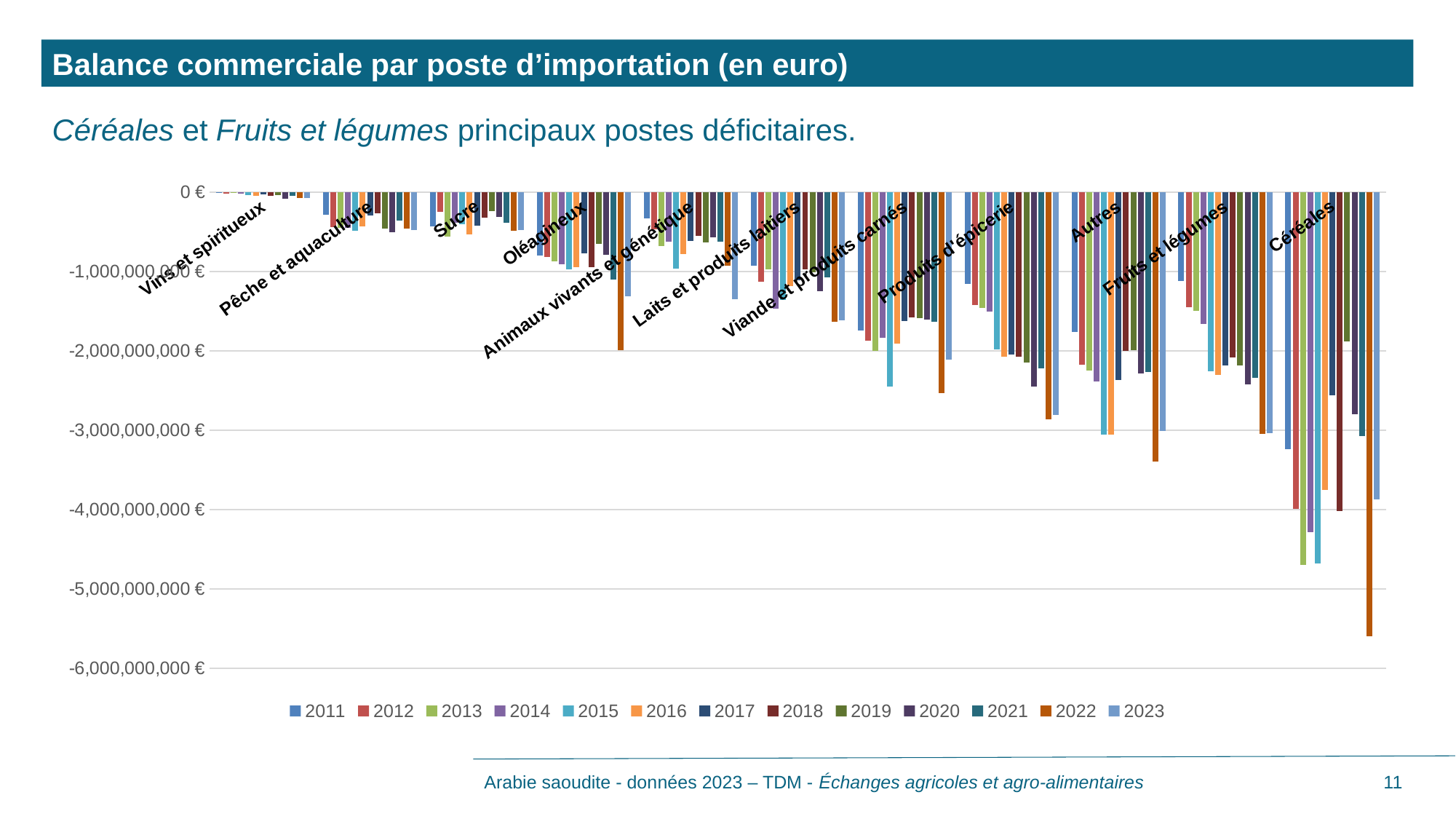

Balance commerciale par poste d’importation (en euro)
Céréales et Fruits et légumes principaux postes déficitaires.

### Chart

| Category | 2011 | 2012 | 2013 | 2014 | 2015 | 2016 | 2017 | 2018 | 2019 | 2020 | 2021 | 2022 | 2023 |
|---|---|---|---|---|---|---|---|---|---|---|---|---|---|
| Vins et spiritueux | -11648579.0 | -15211600.0 | -14261680.0 | -15515302.0 | -40284893.0 | -45840985.0 | -31321571.0 | -42810986.0 | -37011735.0 | -87507540.0 | -47844755.0 | -72692980.0 | -78731126.0 |
| Pêche et aquaculture | -284646329.0 | -441223262.0 | -445790326.0 | -445836568.0 | -484325690.0 | -435774796.0 | -296040879.0 | -269203855.0 | -457308099.0 | -502665225.0 | -362609356.0 | -458228654.0 | -473623921.0 |
| Sucre | -436500316.0 | -246556035.0 | -558113345.0 | -389819997.0 | -400050777.0 | -530981899.0 | -420079559.0 | -324996092.0 | -237789339.0 | -316885451.0 | -387440250.0 | -484520475.0 | -474394211.0 |
| Oléagineux | -797797597.0 | -814604968.0 | -873240928.0 | -905738750.0 | -975997897.0 | -945327963.0 | -774260586.0 | -950368735.0 | -655810306.0 | -791475457.0 | -1102100515.0 | -1989525241.0 | -1316699763.0 |
| Animaux vivants et génétique | -333468882.0 | -472273410.0 | -682110598.0 | -626847483.0 | -967158357.0 | -782818010.0 | -615597479.0 | -553426112.0 | -635860132.0 | -566930357.0 | -626380545.0 | -925763063.0 | -1352701911.0 |
| Laits et produits laitiers | -929775838.0 | -1128599370.0 | -975210631.0 | -1469697701.0 | -1357482117.0 | -1182415461.0 | -1105987543.0 | -975827850.0 | -1010382274.0 | -1251571591.0 | -1078535241.0 | -1635727956.0 | -1612680203.0 |
| Viande et produits carnés | -1739674500.0 | -1867785685.0 | -2000225377.0 | -1837631415.0 | -2451644249.0 | -1910593432.0 | -1622416595.0 | -1582008143.0 | -1591785217.0 | -1603072396.0 | -1632531576.0 | -2533297474.0 | -2110532687.0 |
| Produits d'épicerie | -1156090471.0 | -1418603520.0 | -1460660464.0 | -1503510173.0 | -1983783552.0 | -2072457593.0 | -2041794073.0 | -2072018180.0 | -2147316115.0 | -2450509581.0 | -2217585933.0 | -2859558050.0 | -2806534905.0 |
| Autres | -1764251053.0 | -2173540703.0 | -2244608895.0 | -2381292439.0 | -3053258946.0 | -3054994124.0 | -2362383214.0 | -2002276753.0 | -1994895366.0 | -2285705255.0 | -2269383307.0 | -3394519073.0 | -3007243117.0 |
| Fruits et légumes | -1119487134.0 | -1453316311.0 | -1492981190.0 | -1660342446.0 | -2259913832.0 | -2302270637.0 | -2185971062.0 | -2085371736.0 | -2184629699.0 | -2423093766.0 | -2340334275.0 | -3048348901.0 | -3039993356.0 |
| Céréales | -3236394020.0 | -3990121589.0 | -4696087282.0 | -4282059222.0 | -4675352434.0 | -3754705613.0 | -2562673468.0 | -4021040362.0 | -1883215012.0 | -2796671534.0 | -3075692350.0 | -5591798385.0 | -3874754218.0 |
Arabie saoudite - données 2023 – TDM - Échanges agricoles et agro-alimentaires
11